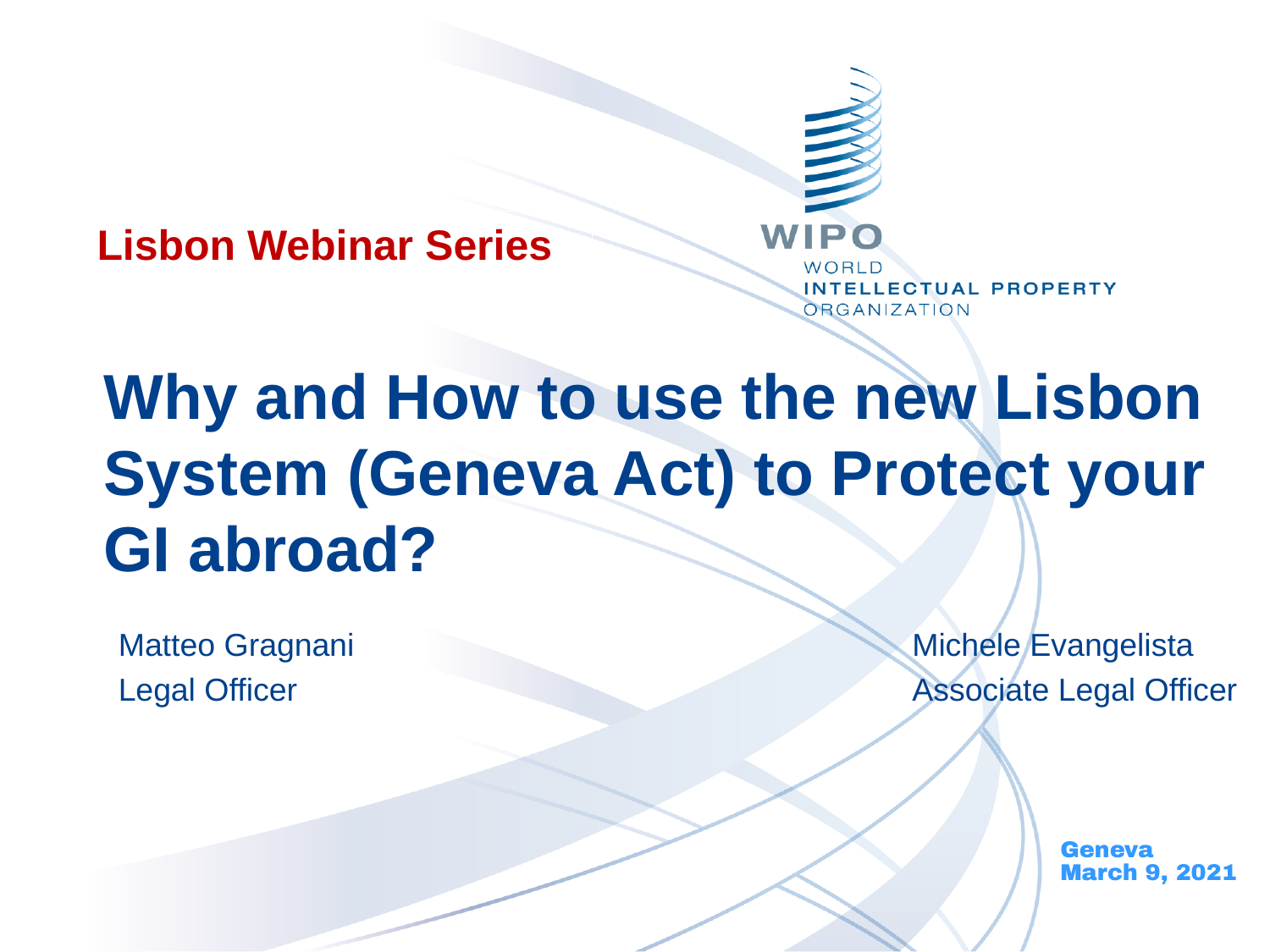

Lisbon Webinar Series
Why and How to use the new Lisbon System (Geneva Act) to Protect your GI abroad?
Matteo Gragnani
Legal Officer
Michele Evangelista
Associate Legal Officer

Geneva
March 9, 2021